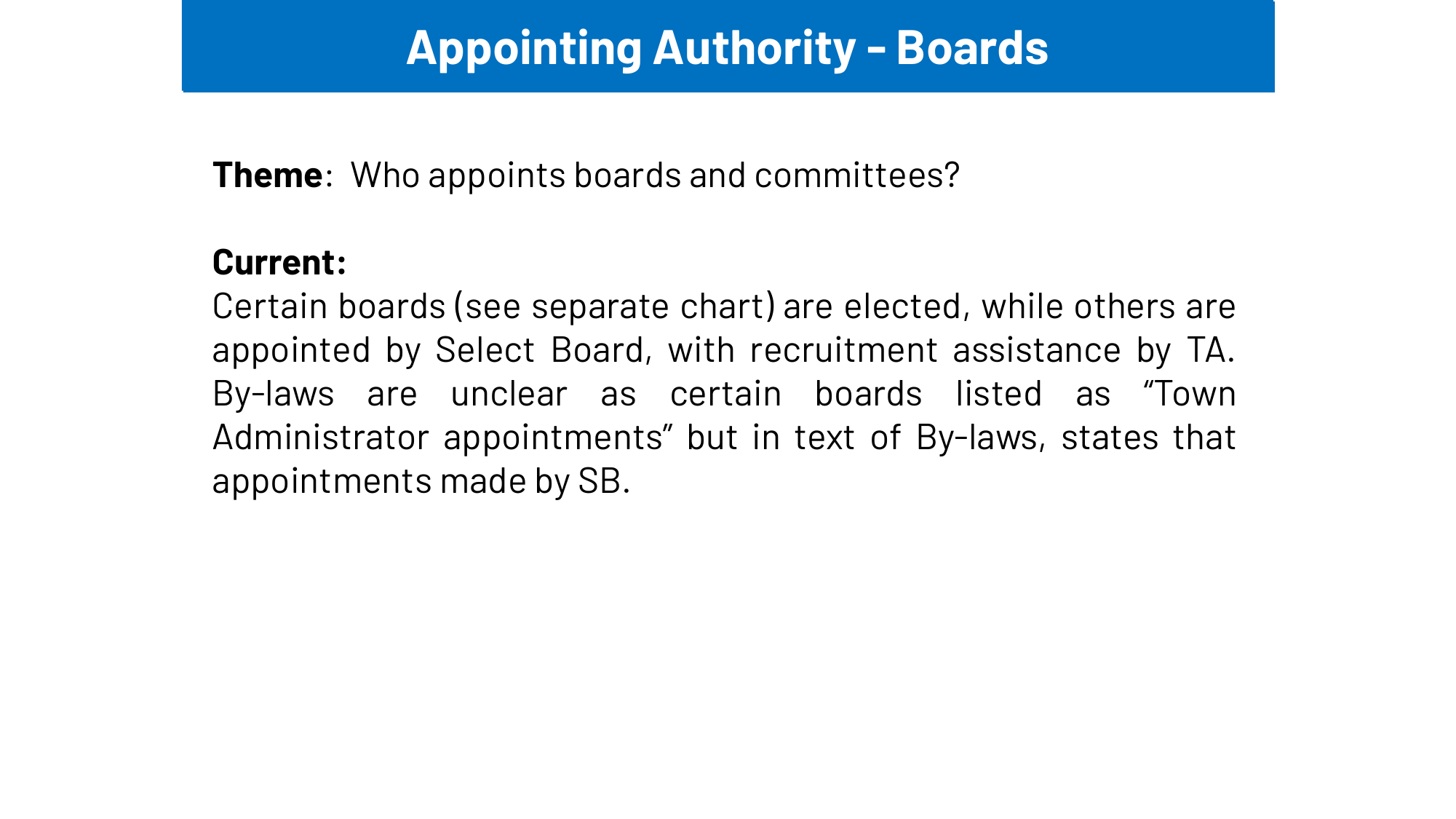

Appointing Authority - Boards
Ludlow Specifics

Theme:  Who appoints boards and committees?

Current:
Certain boards (see separate chart) are elected, while others are appointed by Select Board, with recruitment assistance by TA. By-laws are unclear as certain boards listed as “Town Administrator appointments” but in text of By-laws, states that appointments made by SB.